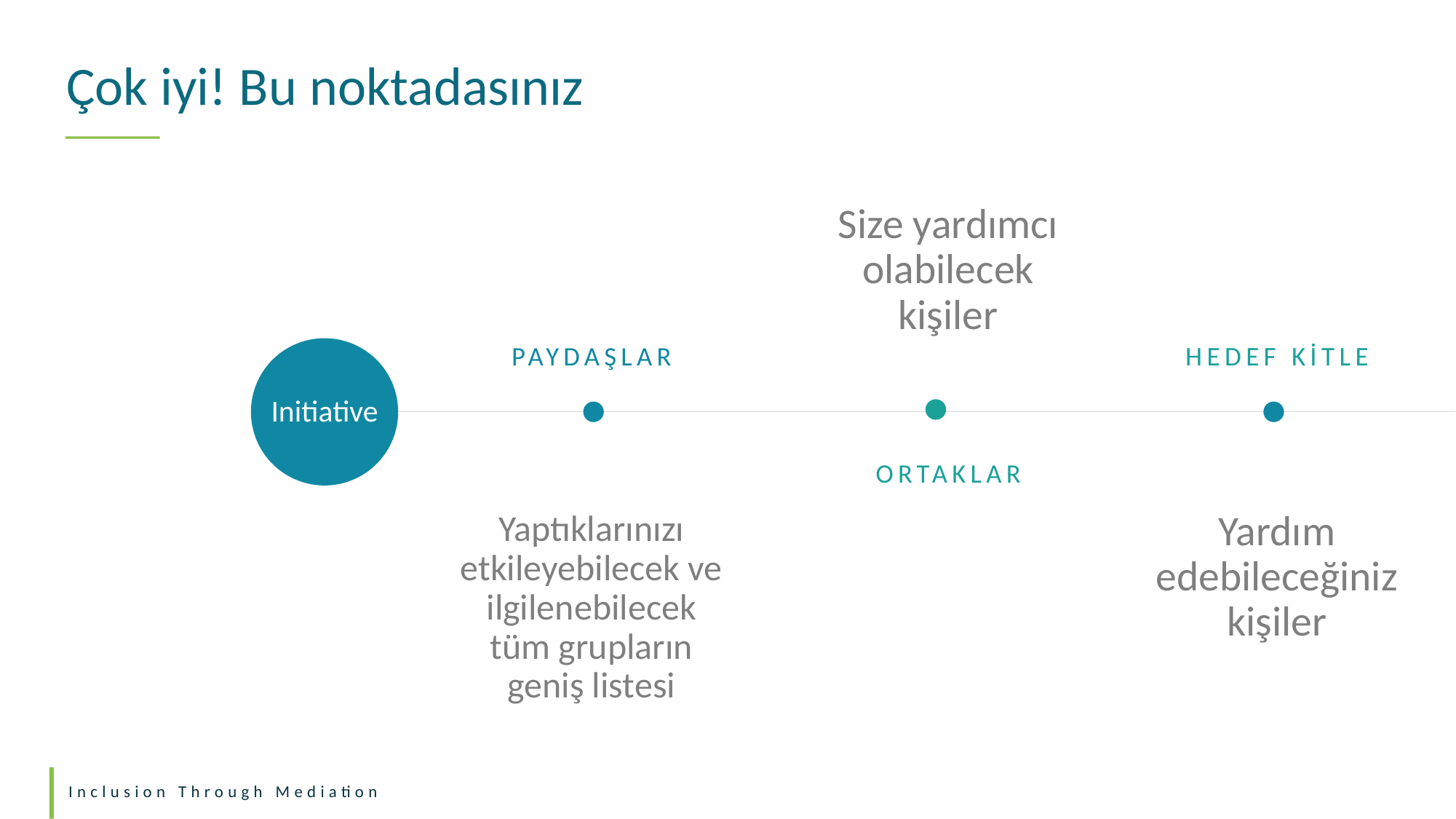

Çok iyi! Bu noktadasınız
Size yardımcı olabilecek kişiler
PAYDAŞLAR
HEDEF KİTLE
Initiative
ORTAKLAR
Yaptıklarınızı etkileyebilecek ve ilgilenebilecek tüm grupların geniş listesi
Yardım edebileceğiniz kişiler